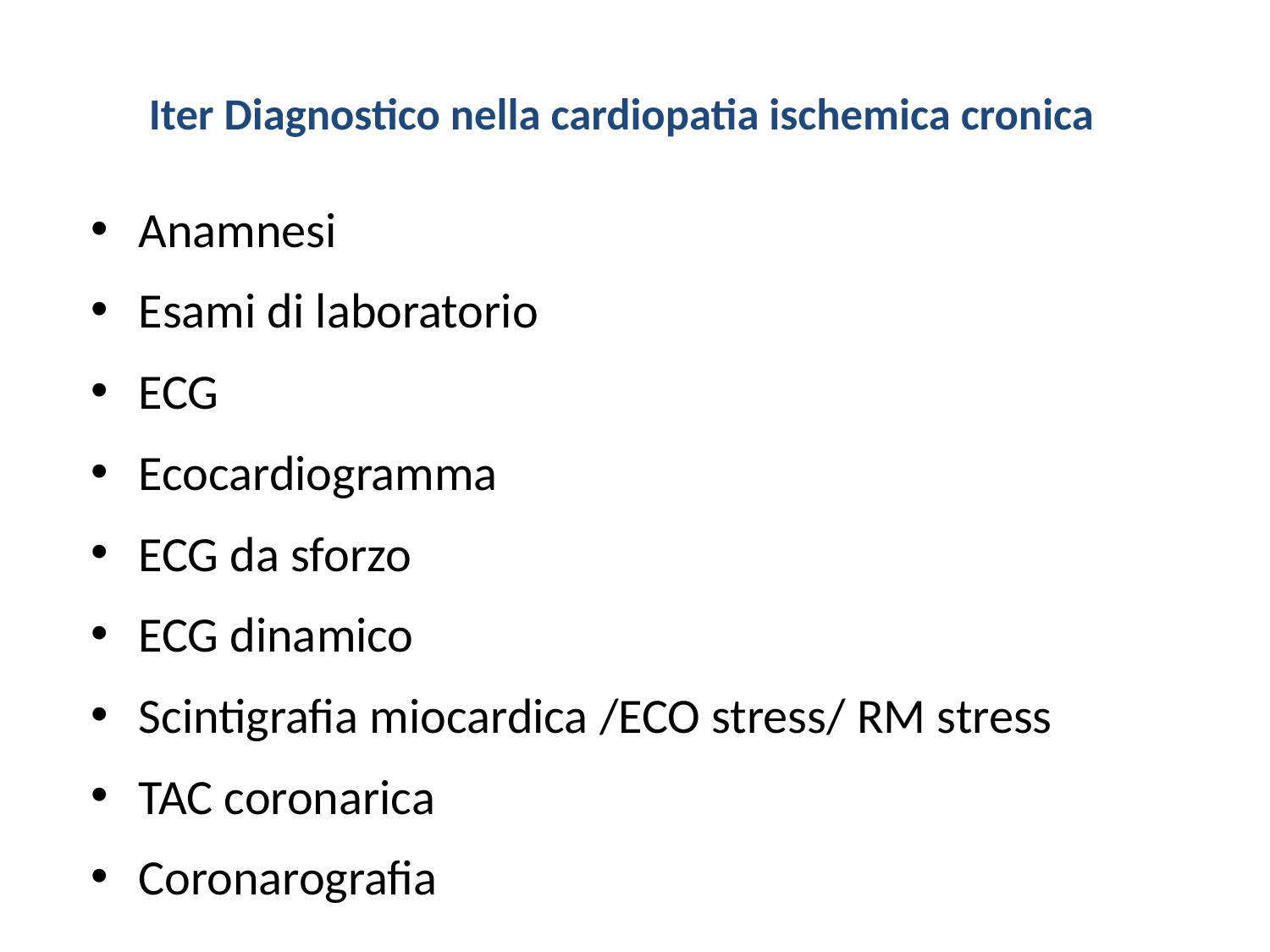

# Iter Diagnostico nella cardiopatia ischemica cronica
Anamnesi
Esami di laboratorio
ECG
Ecocardiogramma
ECG da sforzo
ECG dinamico
Scintigrafia miocardica /ECO stress/ RM stress
TAC coronarica
Coronarografia